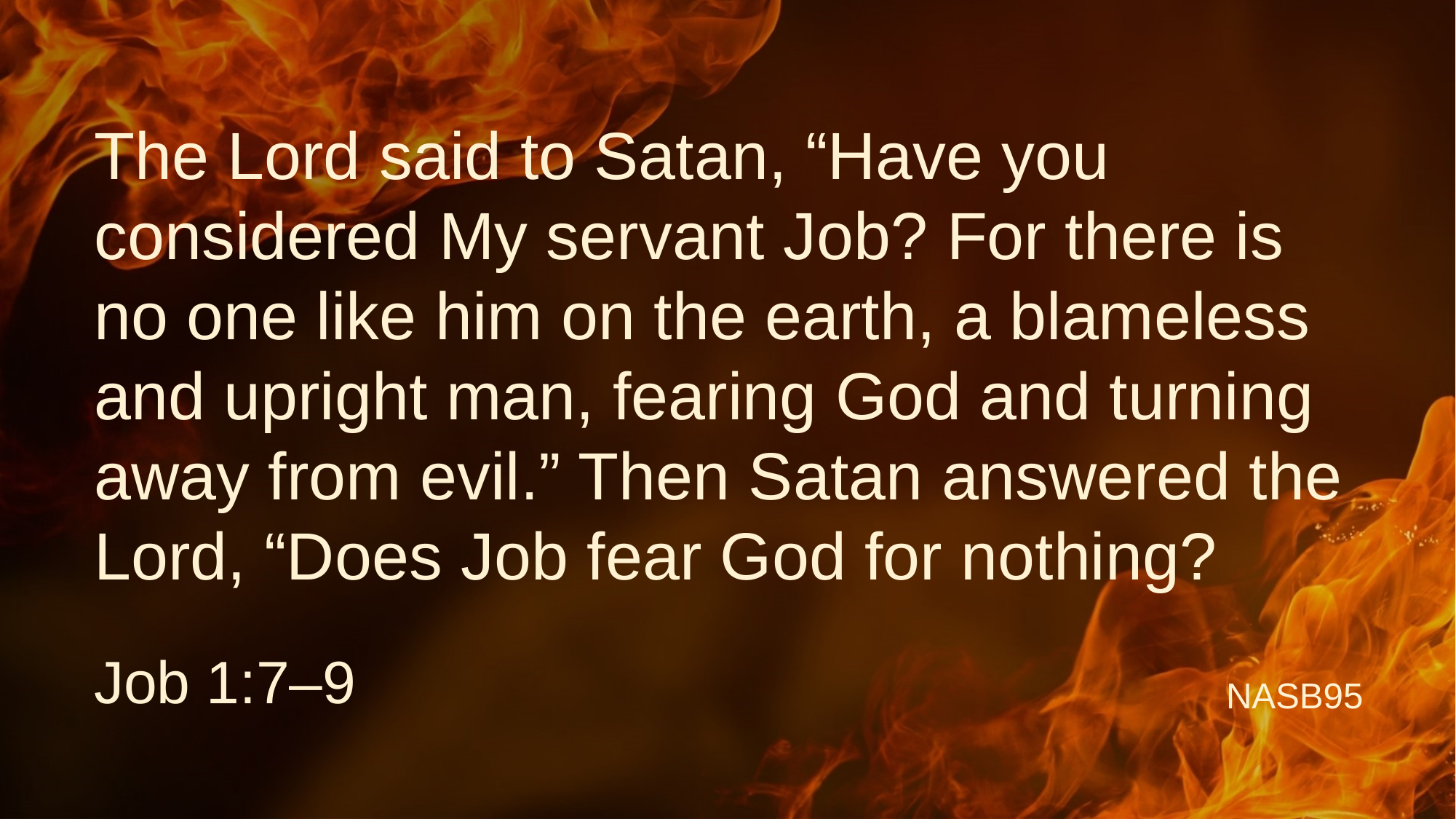

# The Lord said to Satan, “Have you considered My servant Job? For there is no one like him on the earth, a blameless and upright man, fearing God and turning away from evil.” Then Satan answered the Lord, “Does Job fear God for nothing?
Job 1:7–9
NASB95